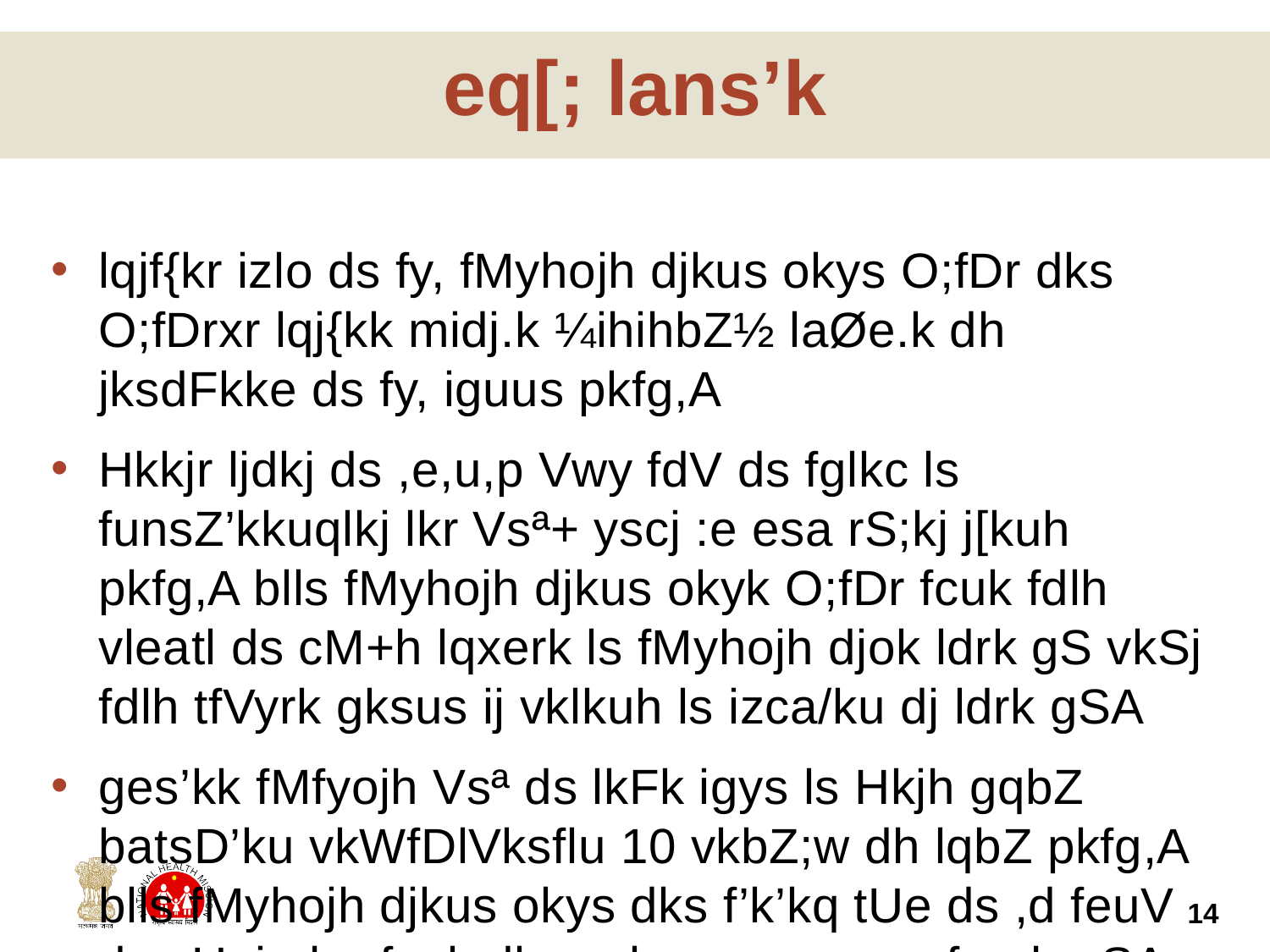

# eq[; lans’k
lqjf{kr izlo ds fy, fMyhojh djkus okys O;fDr dks O;fDrxr lqj{kk midj.k ¼ihihbZ½ laØe.k dh jksdFkke ds fy, iguus pkfg,A
Hkkjr ljdkj ds ,e,u,p Vwy fdV ds fglkc ls funsZ’kkuqlkj lkr Vsª+ yscj :e esa rS;kj j[kuh pkfg,A blls fMyhojh djkus okyk O;fDr fcuk fdlh vleatl ds cM+h lqxerk ls fMyhojh djok ldrk gS vkSj fdlh tfVyrk gksus ij vklkuh ls izca/ku dj ldrk gSA
ges’kk fMfyojh Vsª ds lkFk igys ls Hkjh gqbZ batsD’ku vkWfDlVksflu 10 vkbZ;w dh lqbZ pkfg,A blls fMyhojh djkus okys dks f’k’kq tUe ds ,d feuV ds vUnj gh efgyk dks yxkus esa en+n feyrh gSA
14